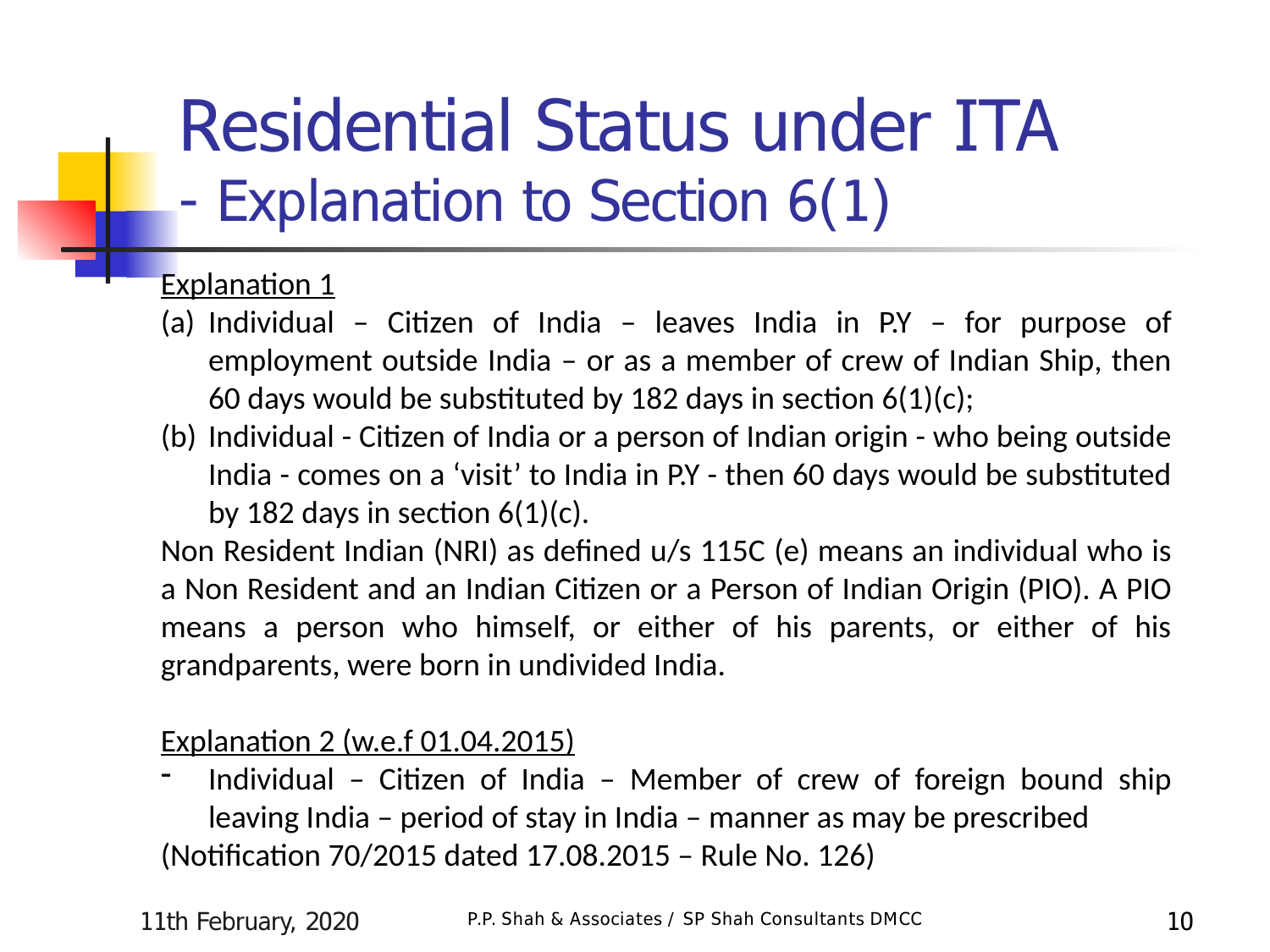

Residential Status under ITA
- Explanation to Section 6(1)
Explanation 1
Individual – Citizen of India – leaves India in P.Y – for purpose of employment outside India – or as a member of crew of Indian Ship, then 60 days would be substituted by 182 days in section 6(1)(c);
Individual - Citizen of India or a person of Indian origin - who being outside India - comes on a ‘visit’ to India in P.Y - then 60 days would be substituted by 182 days in section 6(1)(c).
Non Resident Indian (NRI) as defined u/s 115C (e) means an individual who is a Non Resident and an Indian Citizen or a Person of Indian Origin (PIO). A PIO means a person who himself, or either of his parents, or either of his grandparents, were born in undivided India.

Explanation 2 (w.e.f 01.04.2015)
Individual – Citizen of India – Member of crew of foreign bound ship leaving India – period of stay in India – manner as may be prescribed
(Notification 70/2015 dated 17.08.2015 – Rule No. 126)
11th February, 2020
10
P.P. Shah & Associates / SP Shah Consultants DMCC